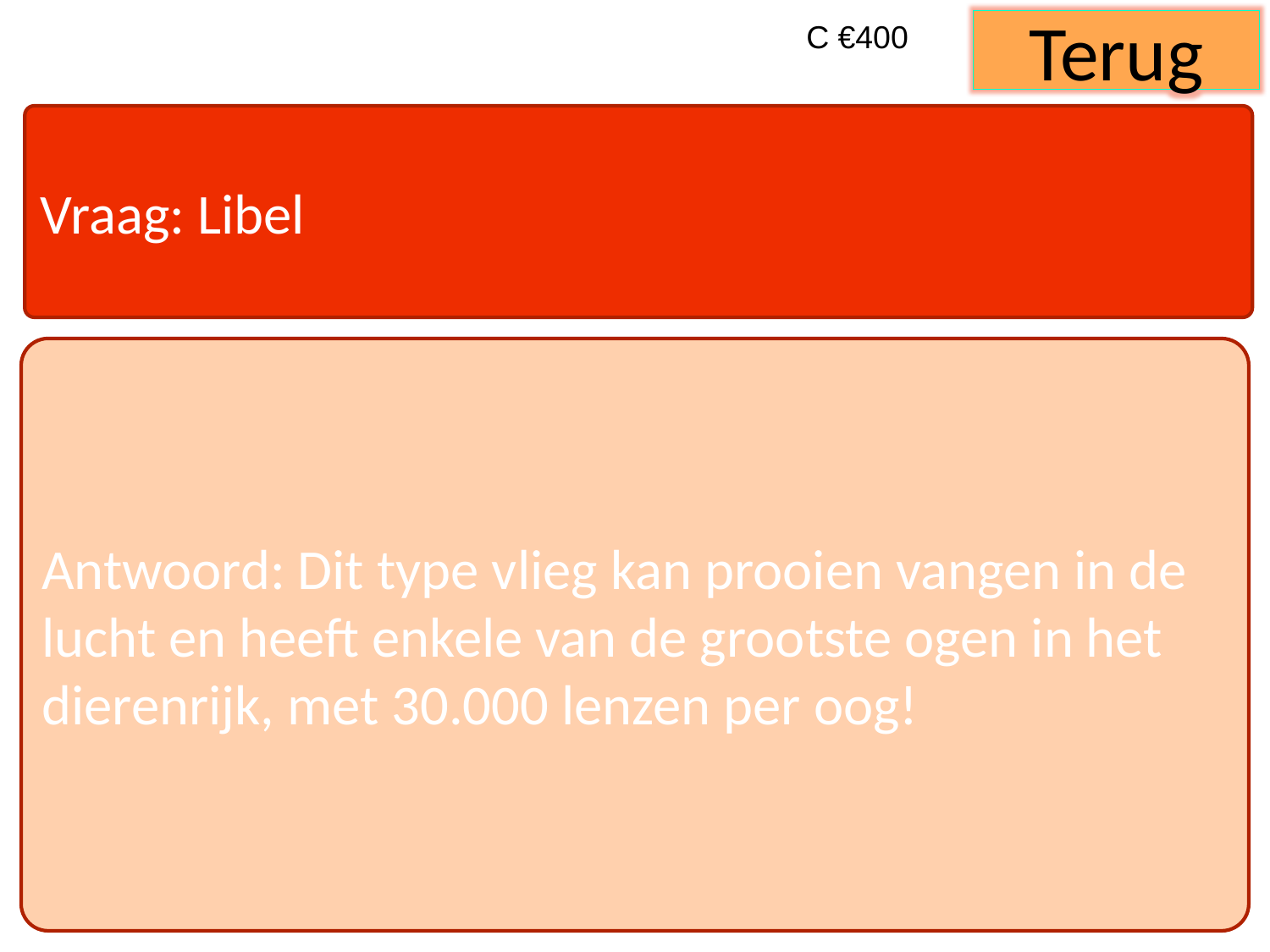

C €400
Terug
Vraag: Libel
Antwoord: Dit type vlieg kan prooien vangen in de lucht en heeft enkele van de grootste ogen in het dierenrijk, met 30.000 lenzen per oog!